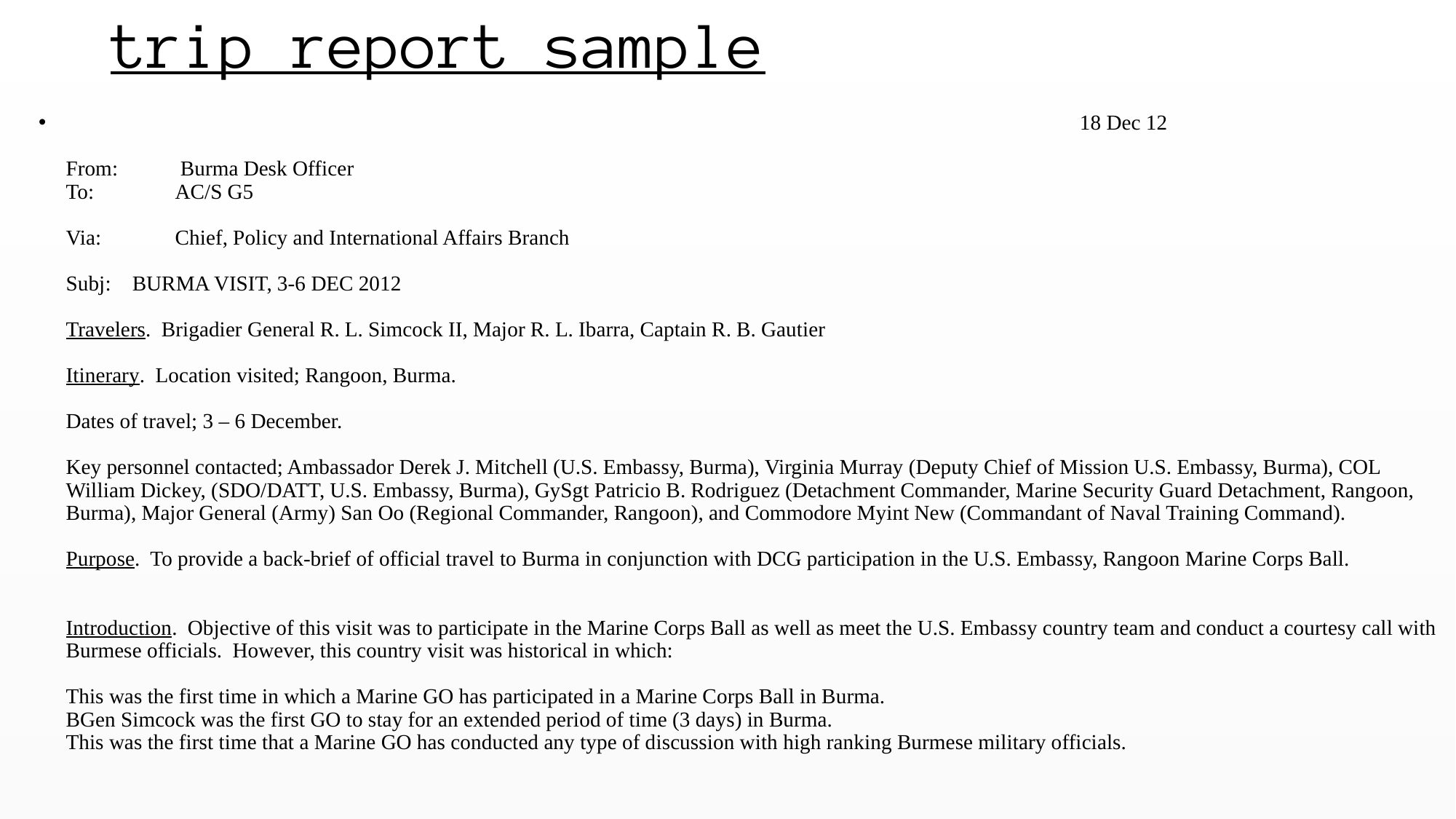

# trip report sample
 									      18 Dec 12
 
From: 	 Burma Desk Officer
To:      	AC/S G5
Via:  	Chief, Policy and International Affairs Branch
 
Subj:    BURMA VISIT, 3-6 DEC 2012
 
Travelers.  Brigadier General R. L. Simcock II, Major R. L. Ibarra, Captain R. B. Gautier
 
Itinerary.  Location visited; Rangoon, Burma.
 
Dates of travel; 3 – 6 December.
 
Key personnel contacted; Ambassador Derek J. Mitchell (U.S. Embassy, Burma), Virginia Murray (Deputy Chief of Mission U.S. Embassy, Burma), COL William Dickey, (SDO/DATT, U.S. Embassy, Burma), GySgt Patricio B. Rodriguez (Detachment Commander, Marine Security Guard Detachment, Rangoon, Burma), Major General (Army) San Oo (Regional Commander, Rangoon), and Commodore Myint New (Commandant of Naval Training Command).
 
Purpose.  To provide a back-brief of official travel to Burma in conjunction with DCG participation in the U.S. Embassy, Rangoon Marine Corps Ball.
 
 
Introduction.  Objective of this visit was to participate in the Marine Corps Ball as well as meet the U.S. Embassy country team and conduct a courtesy call with Burmese officials.  However, this country visit was historical in which:
 
This was the first time in which a Marine GO has participated in a Marine Corps Ball in Burma.
BGen Simcock was the first GO to stay for an extended period of time (3 days) in Burma.
This was the first time that a Marine GO has conducted any type of discussion with high ranking Burmese military officials.